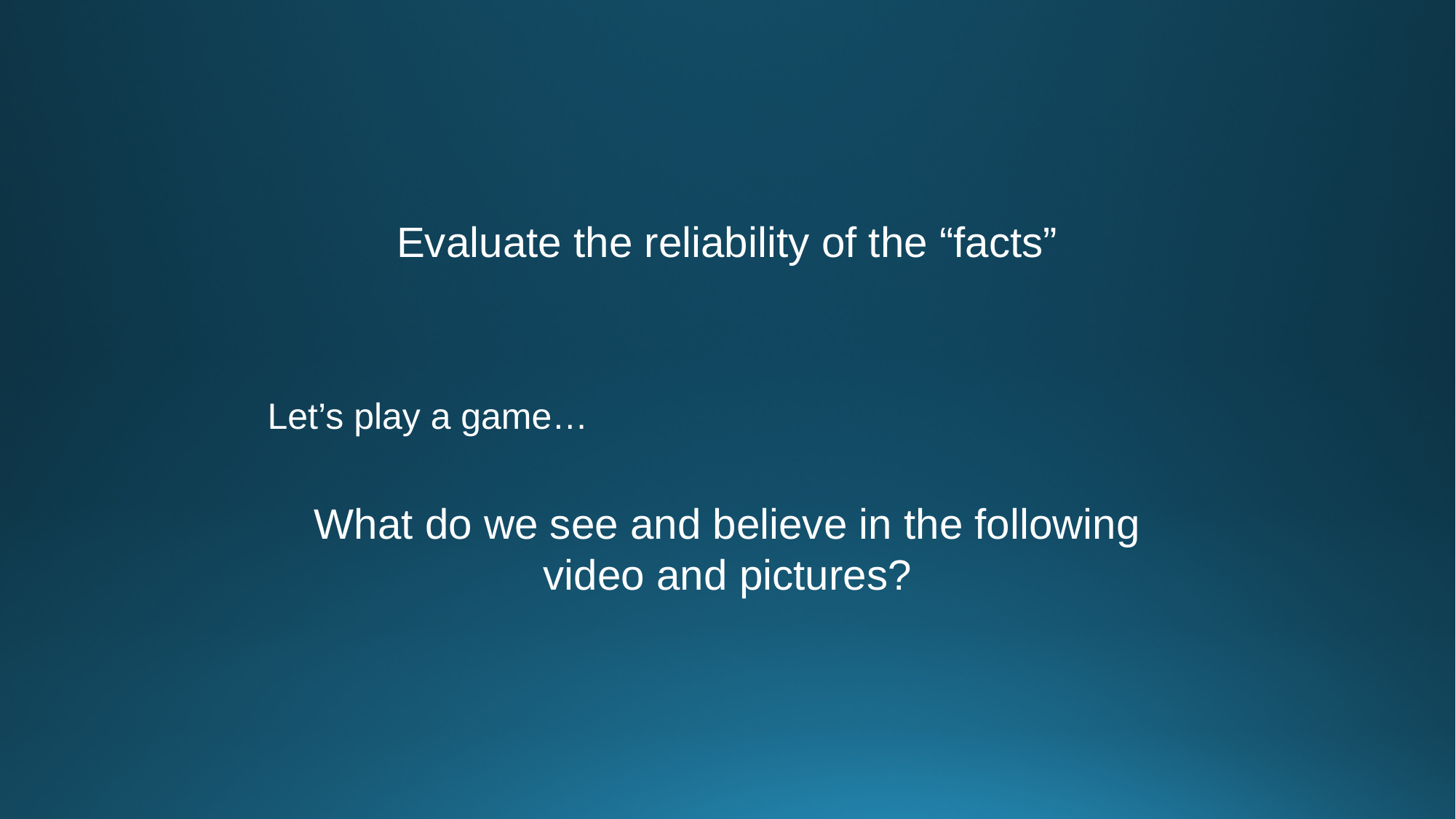

Evaluate the reliability of the “facts”
Let’s play a game…
What do we see and believe in the following video and pictures?